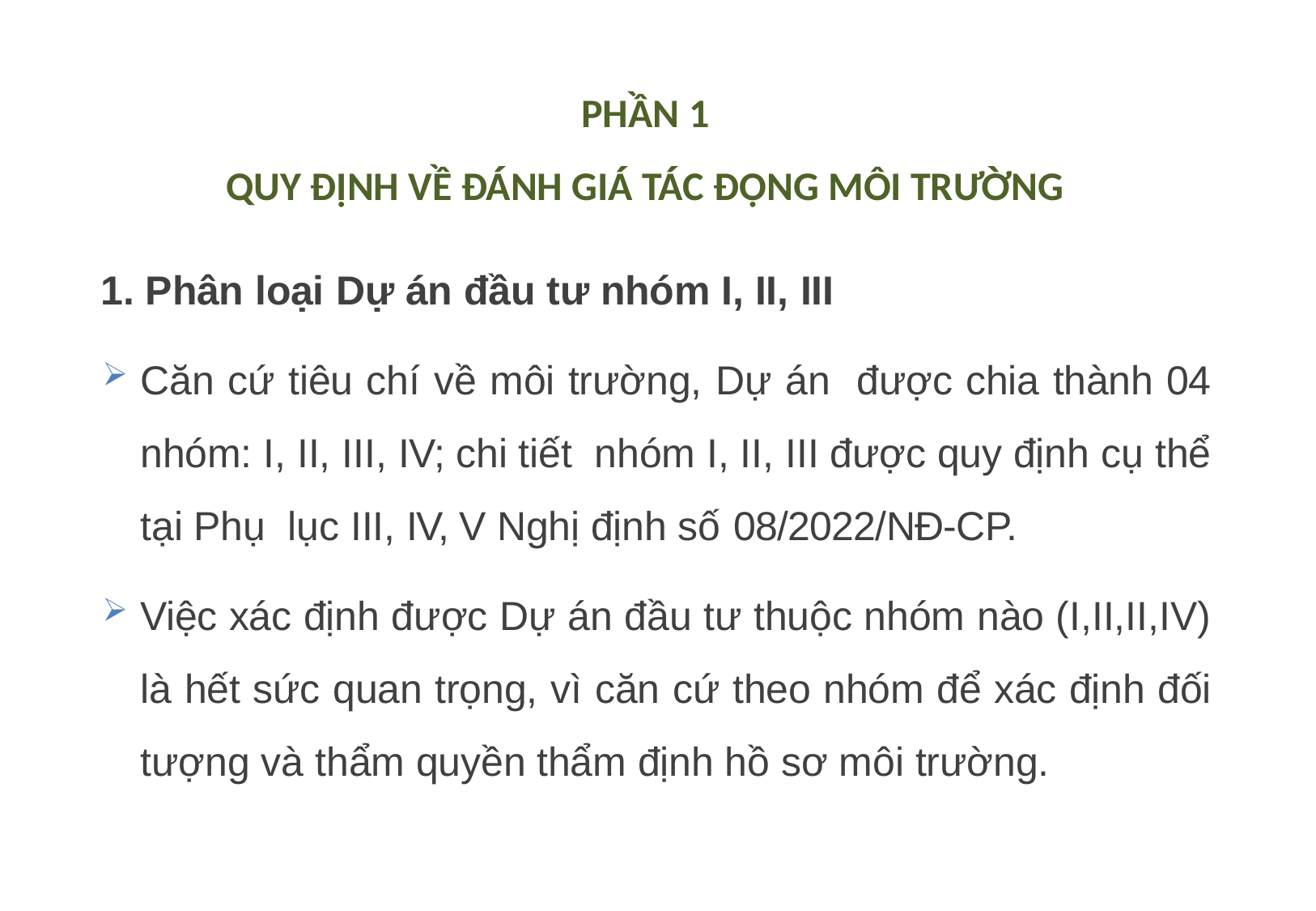

PHẦN 1
QUY ĐỊNH VỀ ĐÁNH GIÁ TÁC ĐỘNG MÔI TRƯỜNG
1. Phân loại Dự án đầu tư nhóm I, II, III
Căn cứ tiêu chí về môi trường, Dự án  được chia thành 04 nhóm: I, II, III, IV; chi tiết  nhóm I, II, III được quy định cụ thể tại Phụ  lục III, IV, V Nghị định số 08/2022/NĐ-CP.
Việc xác định được Dự án đầu tư thuộc nhóm nào (I,II,II,IV) là hết sức quan trọng, vì căn cứ theo nhóm để xác định đối tượng và thẩm quyền thẩm định hồ sơ môi trường.